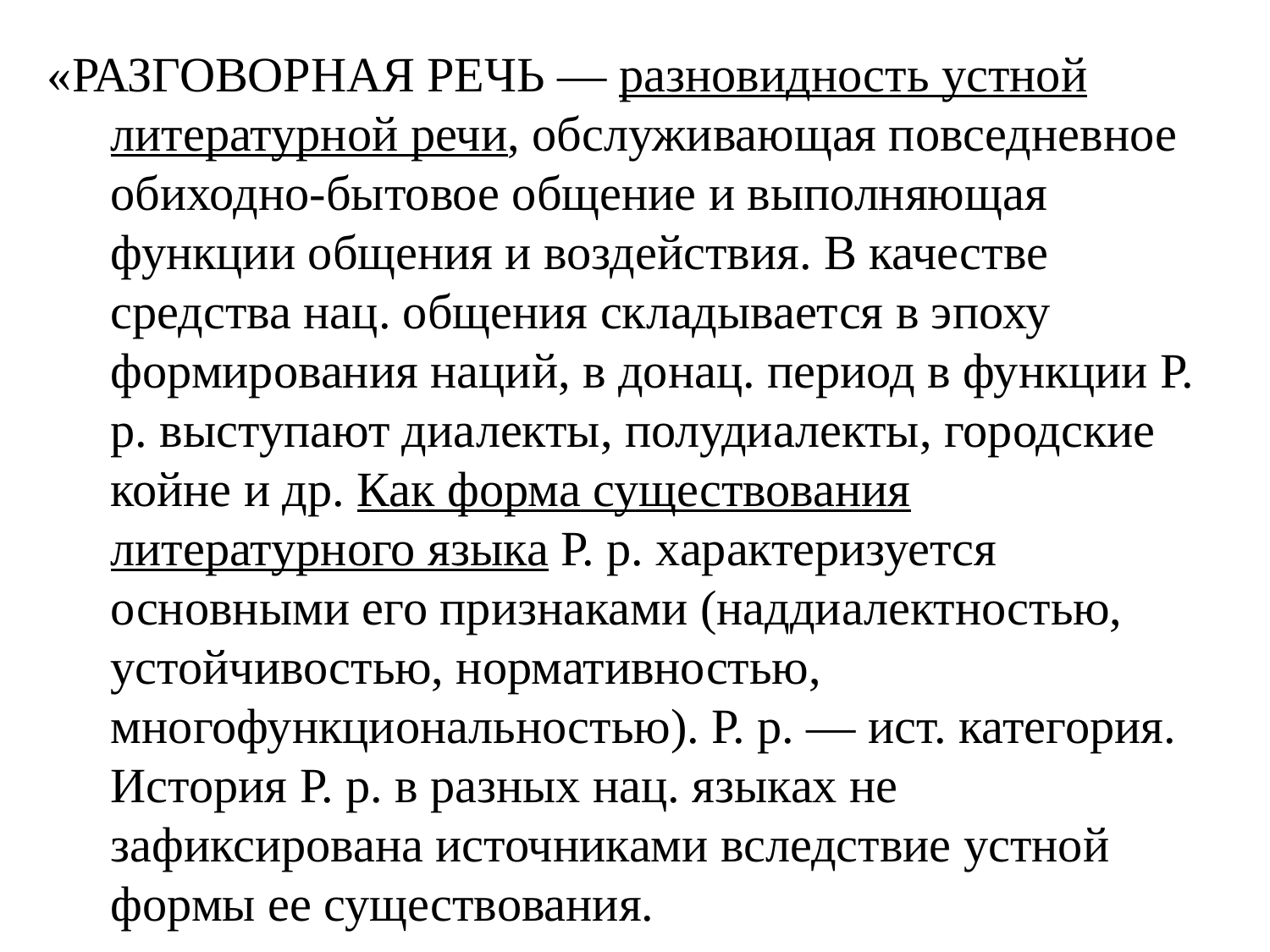

«РАЗГОВОРНАЯ РЕЧЬ — разновидность устной литературной речи, обслуживающая повседневное обиходно-бытовое общение и выполняющая функции общения и воздействия. В качестве средства нац. общения складывается в эпоху формирования наций, в донац. период в функции Р. р. выступают диалекты, полудиалекты, городские койне и др. Как форма существования литературного языка Р. р. характеризуется основными его признаками (наддиалектностью, устойчивостью, нормативностью, многофункциональностью). Р. р. — ист. категория. История Р. р. в разных нац. языках не зафиксирована источниками вследствие устной формы ее существования.